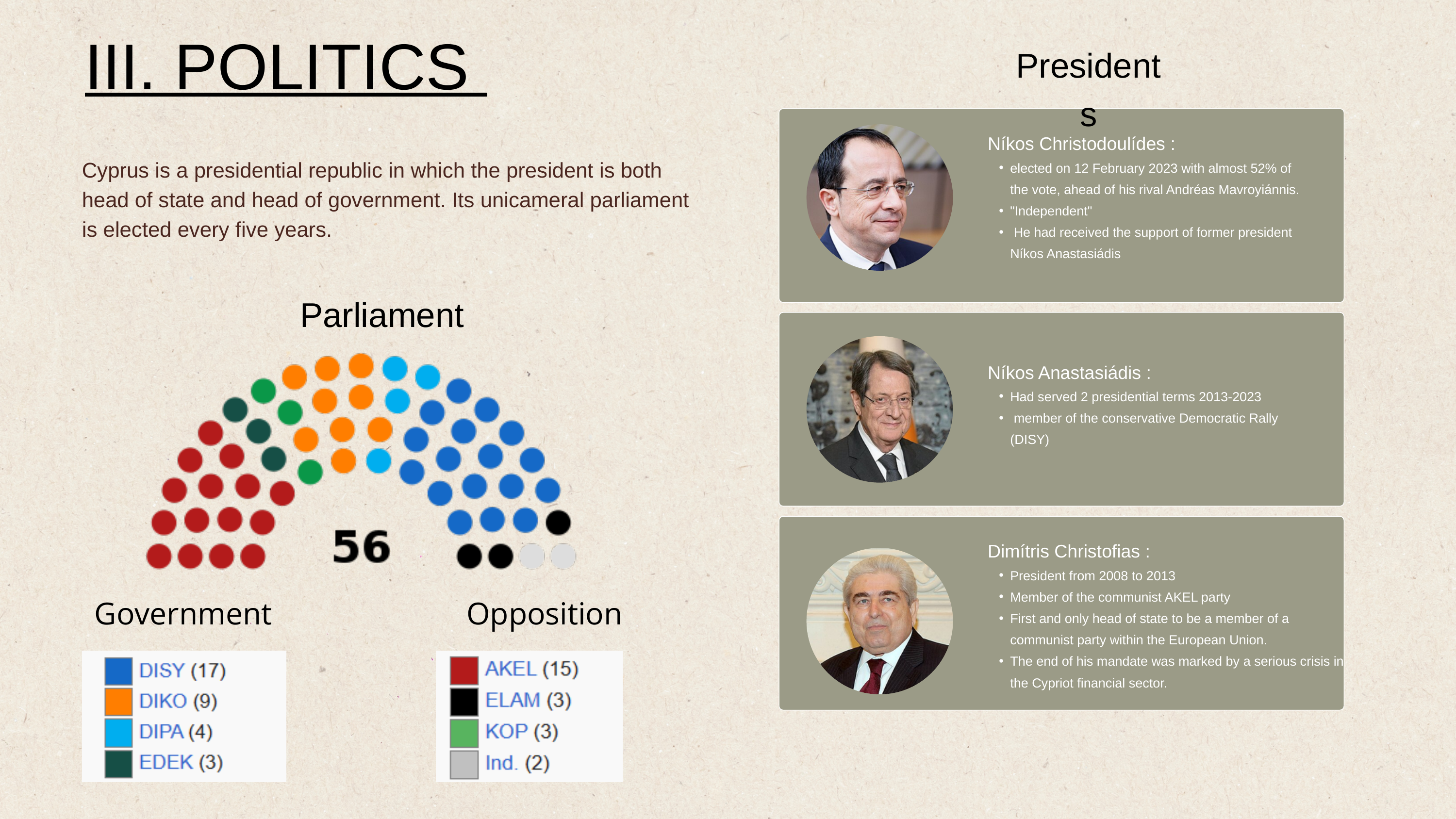

III. POLITICS
Presidents

Níkos Christodoulídes :
elected on 12 February 2023 with almost 52% of the vote, ahead of his rival Andréas Mavroyiánnis.
"Independent"
 He had received the support of former president Níkos Anastasiádis
Cyprus is a presidential republic in which the president is both head of state and head of government. Its unicameral parliament is elected every five years.
Parliament

Níkos Anastasiádis :
Had served 2 presidential terms 2013-2023
 member of the conservative Democratic Rally (DISY)

Dimítris Christofias :
President from 2008 to 2013
Member of the communist AKEL party
First and only head of state to be a member of a communist party within the European Union.
The end of his mandate was marked by a serious crisis in the Cypriot financial sector.

Government
Opposition